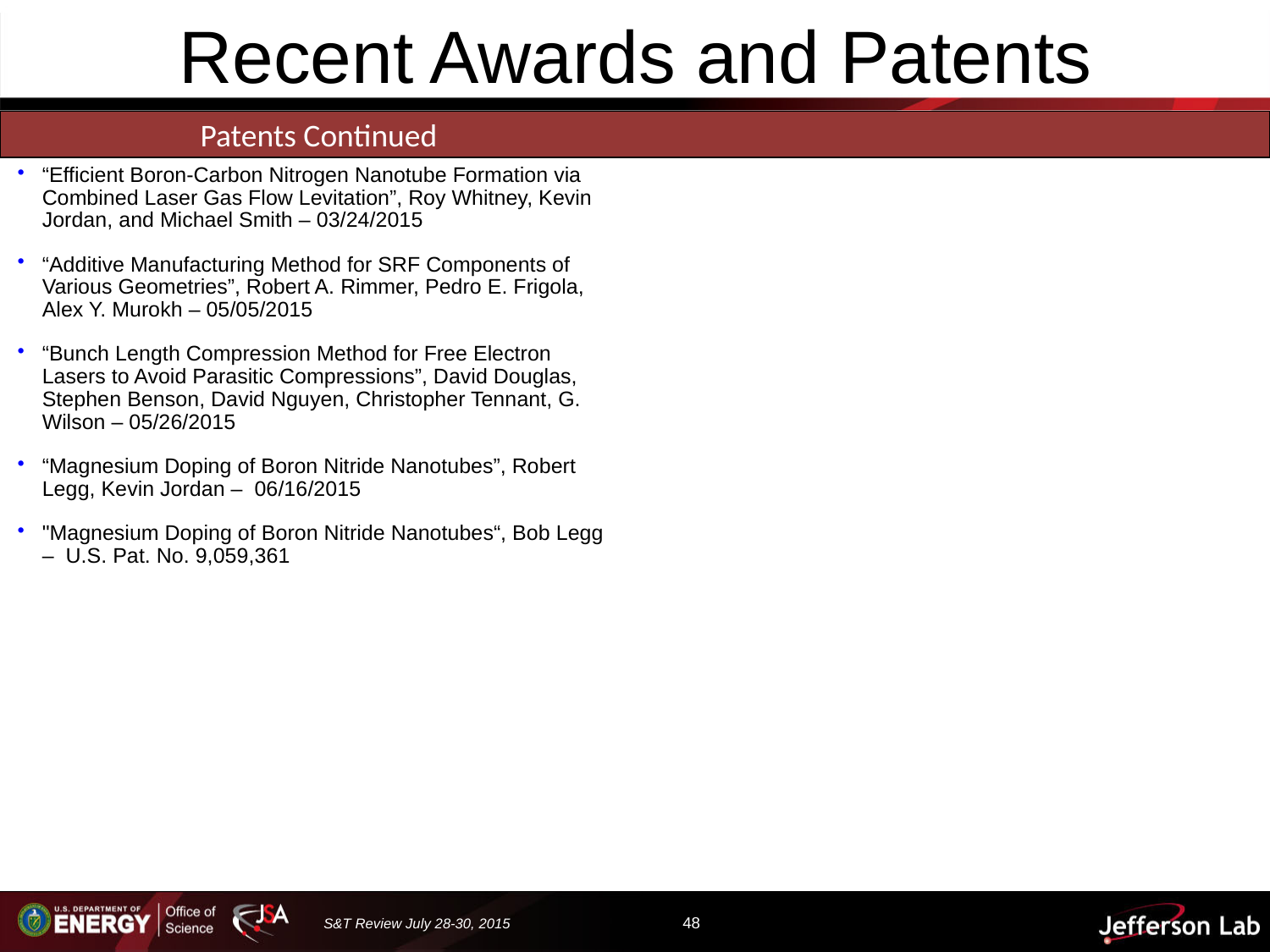

# Recent Awards and Patents

Patents Continued

“Efficient Boron-Carbon Nitrogen Nanotube Formation via Combined Laser Gas Flow Levitation”, Roy Whitney, Kevin Jordan, and Michael Smith – 03/24/2015
“Additive Manufacturing Method for SRF Components of Various Geometries”, Robert A. Rimmer, Pedro E. Frigola, Alex Y. Murokh – 05/05/2015
“Bunch Length Compression Method for Free Electron Lasers to Avoid Parasitic Compressions”, David Douglas, Stephen Benson, David Nguyen, Christopher Tennant, G. Wilson – 05/26/2015
“Magnesium Doping of Boron Nitride Nanotubes”, Robert Legg, Kevin Jordan –  06/16/2015
"Magnesium Doping of Boron Nitride Nanotubes“, Bob Legg –  U.S. Pat. No. 9,059,361

S&T Review July 28-30, 2015
48